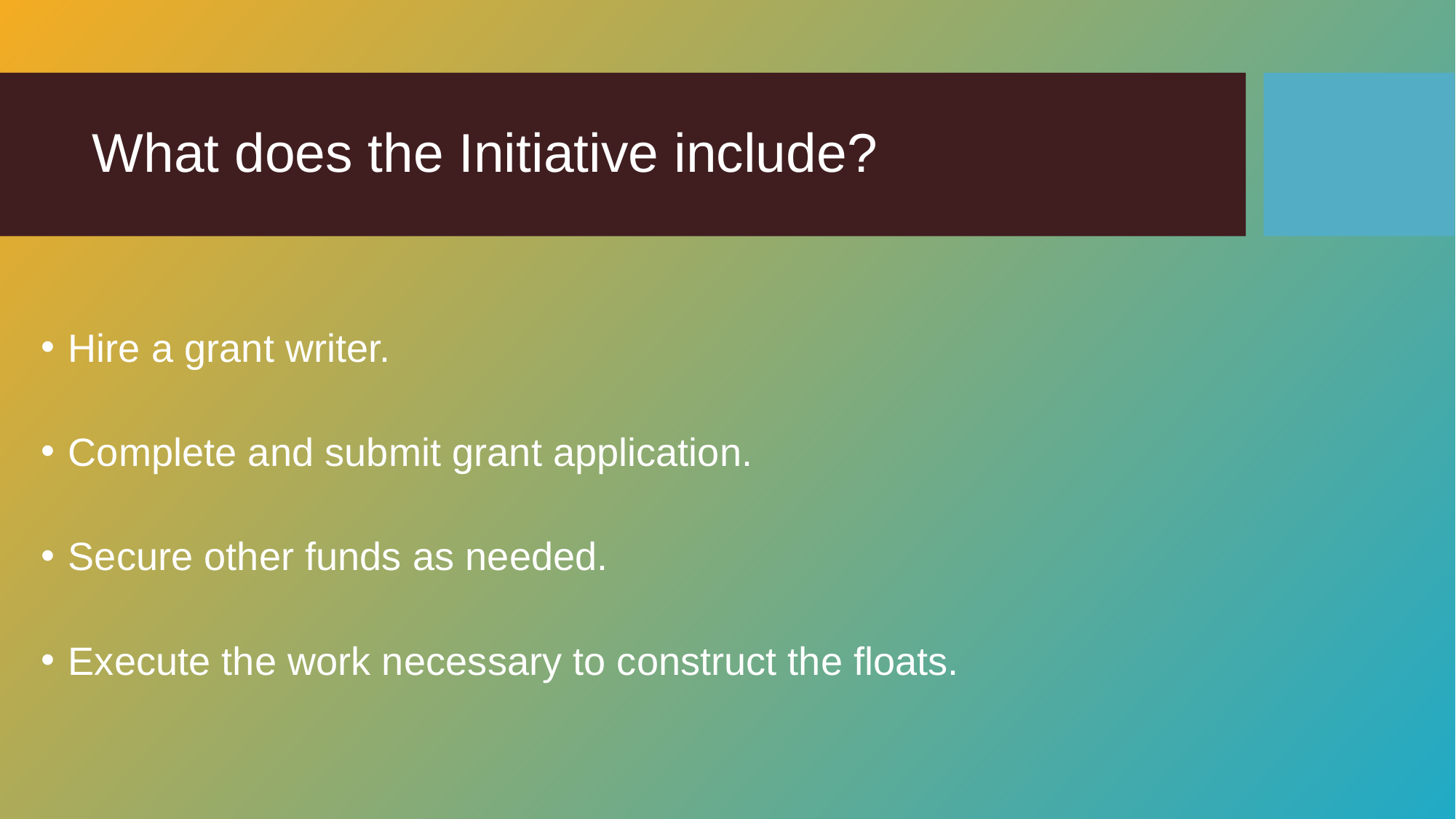

# What does the Initiative include?
Hire a grant writer.
Complete and submit grant application.
Secure other funds as needed.
Execute the work necessary to construct the floats.